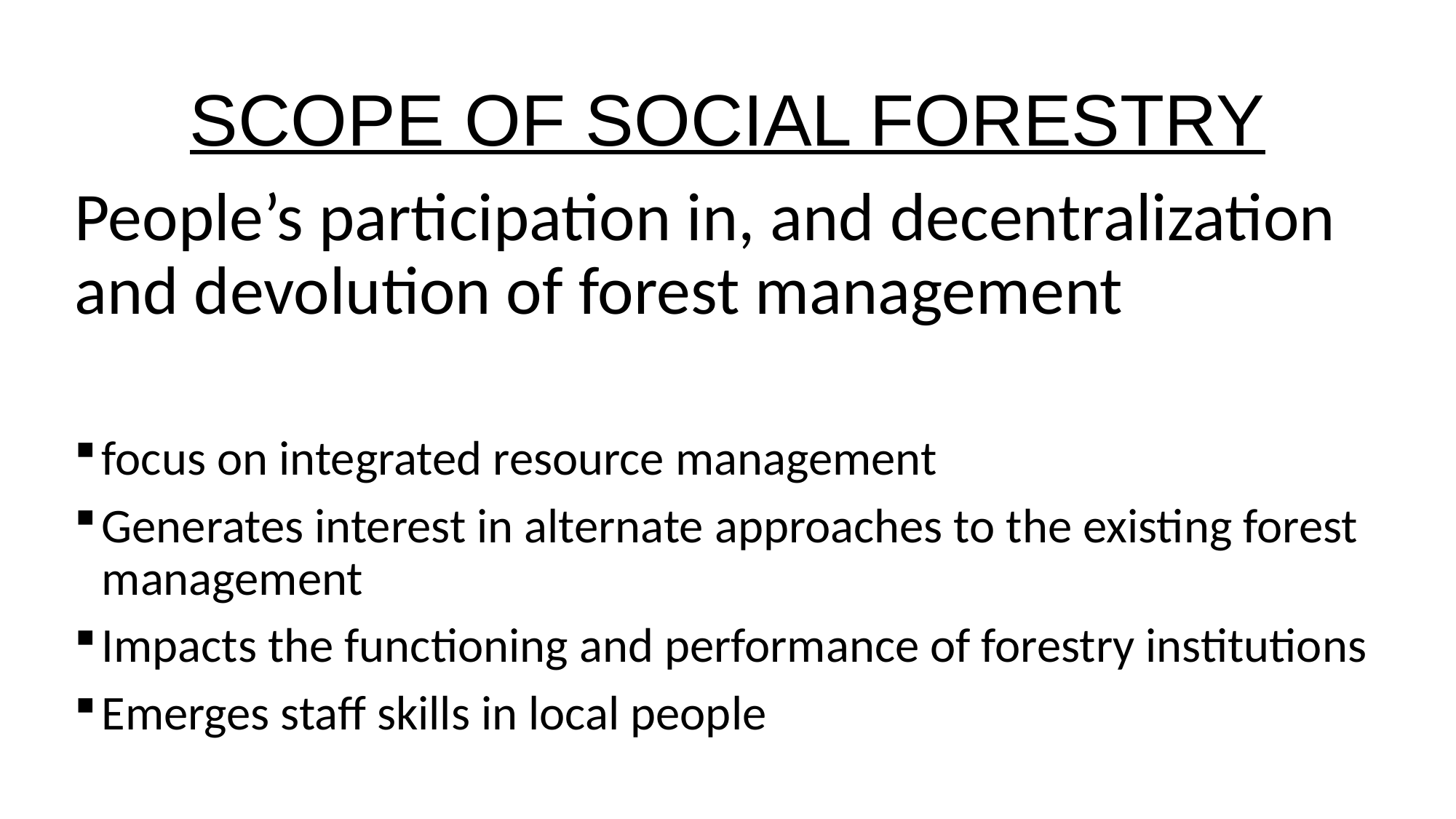

# SCOPE OF SOCIAL FORESTRY
People’s participation in, and decentralization and devolution of forest management

focus on integrated resource management
Generates interest in alternate approaches to the existing forest management
Impacts the functioning and performance of forestry institutions
Emerges staff skills in local people